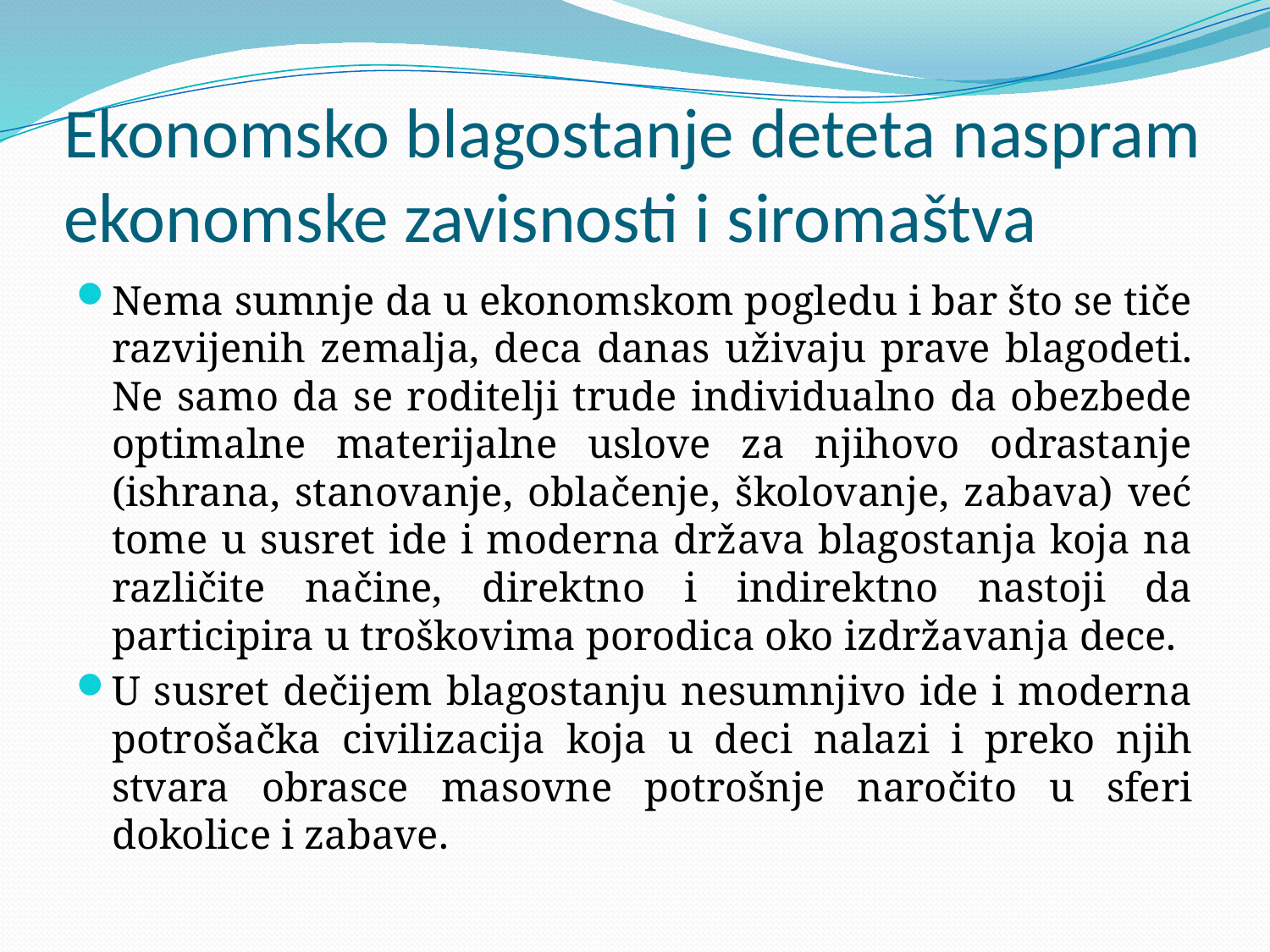

# Ekonomsko blagostanje deteta naspram ekonomske zavisnosti i siromaštva
Nema sumnje da u ekonomskom pogledu i bar što se tiče razvijenih zemalja, deca danas uživaju prave blagodeti. Ne samo da se roditelji trude individualno da obezbede optimalne materijalne uslove za njihovo odrastanje (ishrana, stanovanje, oblačenje, školovanje, zabava) već tome u susret ide i moderna država blagostanja koja na različite načine, direktno i indirektno nastoji da participira u troškovima porodica oko izdržavanja dece.
U susret dečijem blagostanju nesumnjivo ide i moderna potrošačka civilizacija koja u deci nalazi i preko njih stvara obrasce masovne potrošnje naročito u sferi dokolice i zabave.